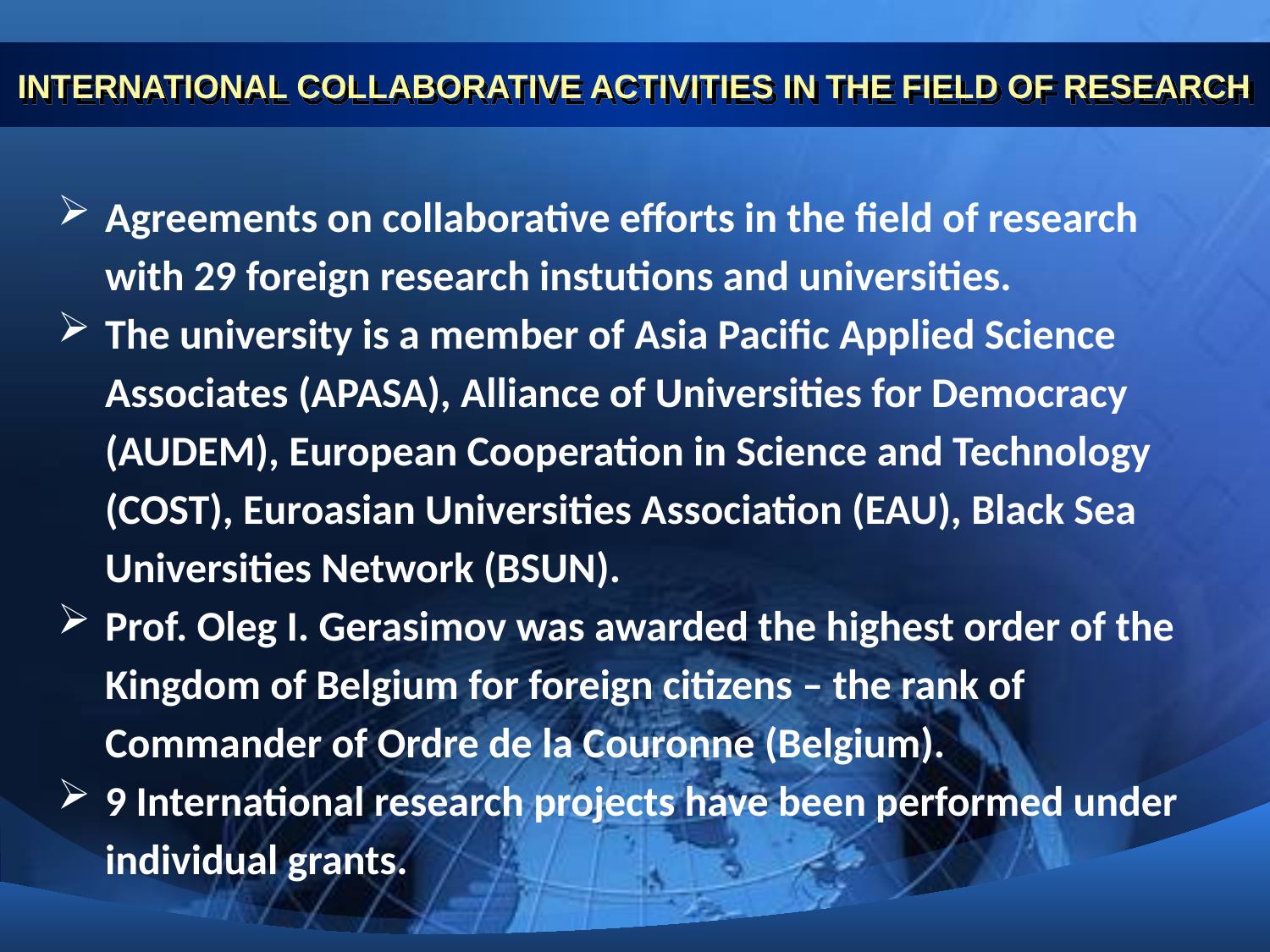

# INTERNATIONAL COLLABORATIVE ACTIVITIES IN THE FIELD OF RESEARCH
Agreements on collaborative efforts in the field of research with 29 foreign research instutions and universities.
The university is a member of Asia Pacific Applied Science Associates (APASA), Alliance of Universities for Democracy (AUDEM), European Cooperation in Science and Technology  (COST), Euroasian Universities Association (EAU), Black Sea Universities Network (BSUN).
Prof. Oleg I. Gerasimov was awarded the highest order of the Kingdom of Belgium for foreign citizens – the rank of Commander of Ordre de la Couronne (Belgium).
9 International research projects have been performed under individual grants.